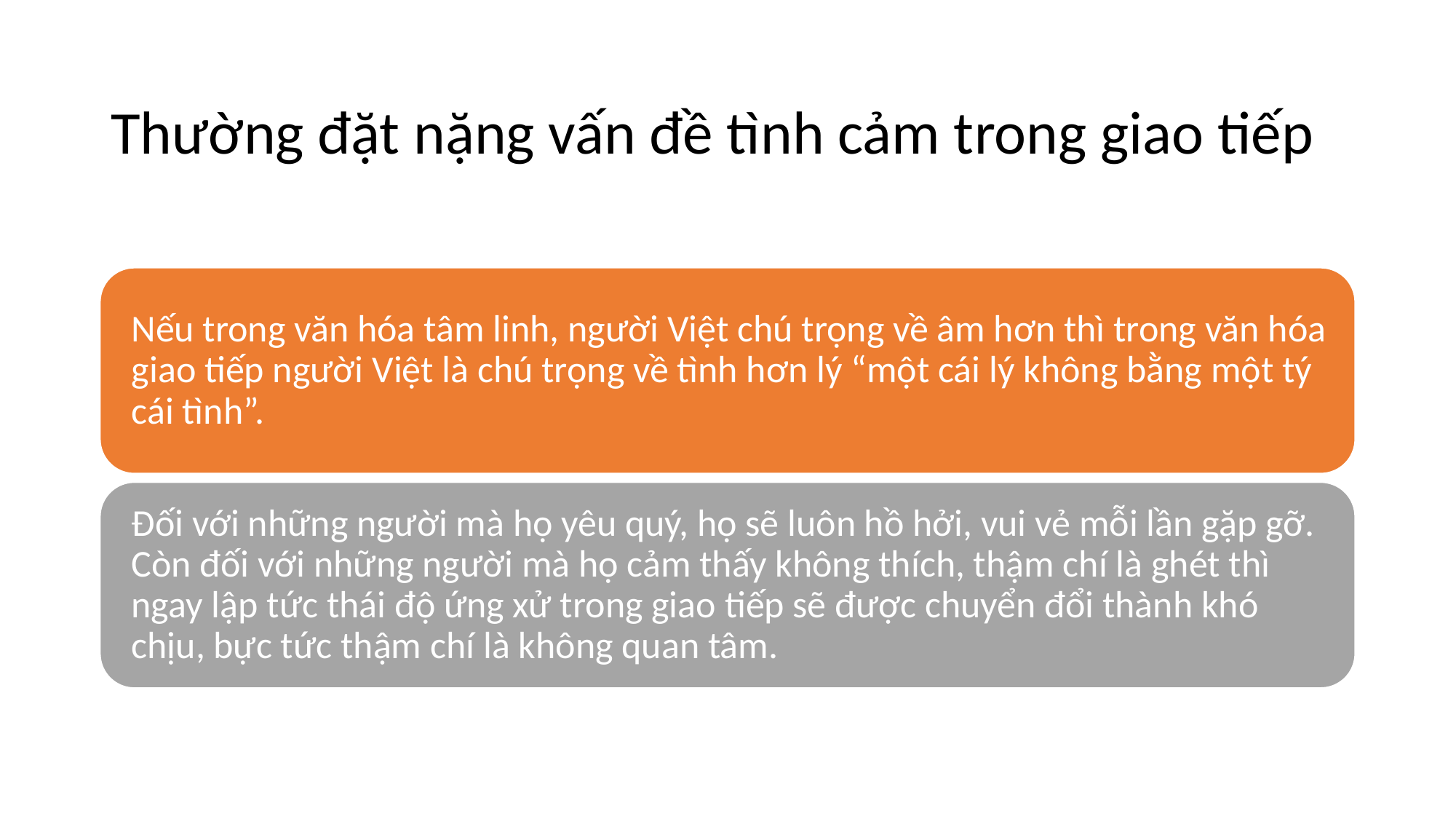

# Thường đặt nặng vấn đề tình cảm trong giao tiếp
Nếu trong văn hóa tâm linh, người Việt chú trọng về âm hơn thì trong văn hóa giao tiếp người Việt là chú trọng về tình hơn lý “một cái lý không bằng một tý cái tình”.
Đối với những người mà họ yêu quý, họ sẽ luôn hồ hởi, vui vẻ mỗi lần gặp gỡ. Còn đối với những người mà họ cảm thấy không thích, thậm chí là ghét thì ngay lập tức thái độ ứng xử trong giao tiếp sẽ được chuyển đổi thành khó chịu, bực tức thậm chí là không quan tâm.